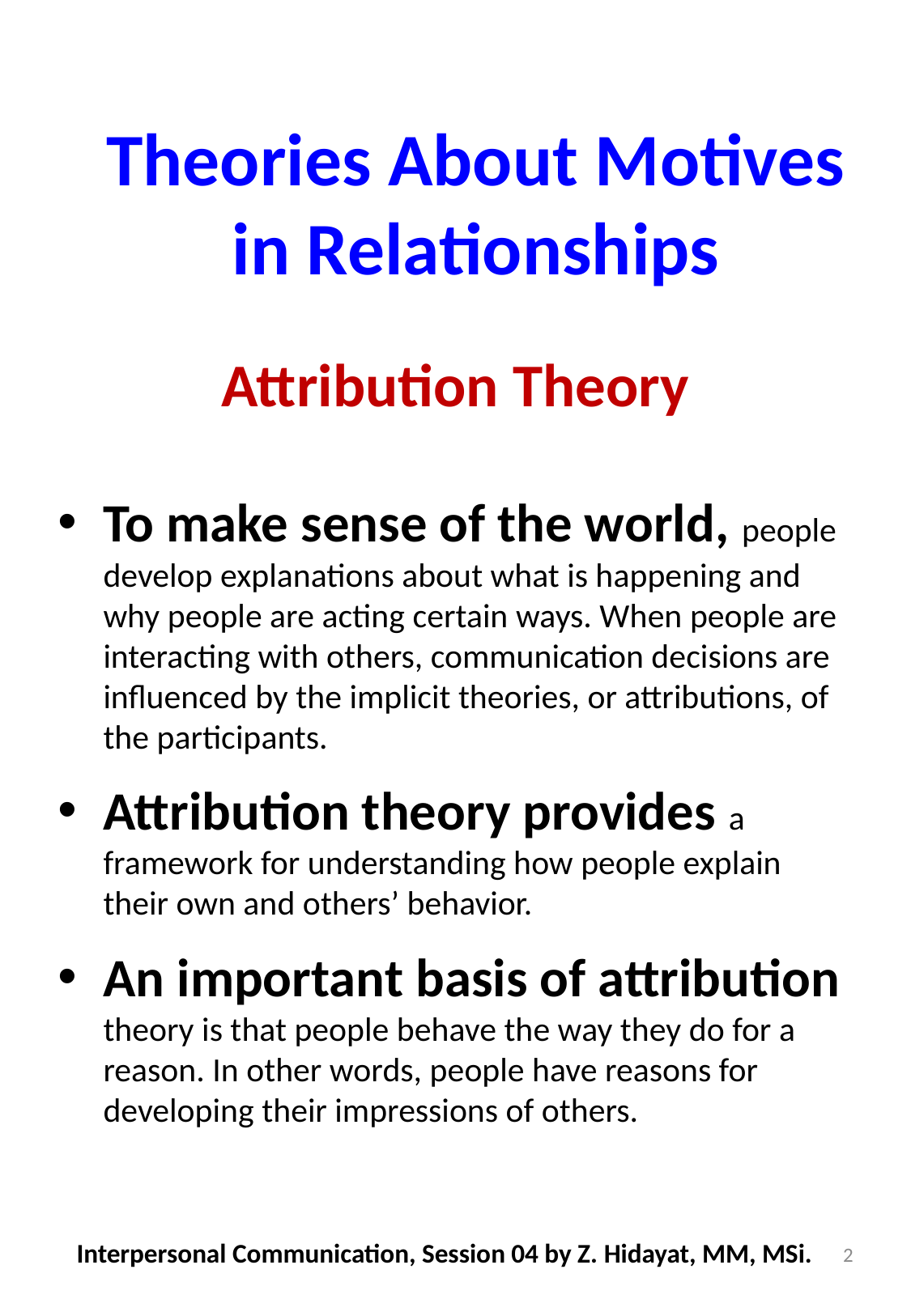

Theories About Motives in Relationships
# Attribution Theory
To make sense of the world, people develop explanations about what is happening and why people are acting certain ways. When people are interacting with others, communication decisions are influenced by the implicit theories, or attributions, of the participants.
Attribution theory provides a framework for understanding how people explain their own and others’ behavior.
An important basis of attribution theory is that people behave the way they do for a reason. In other words, people have reasons for developing their impressions of others.
Interpersonal Communication, Session 04 by Z. Hidayat, MM, MSi.
2